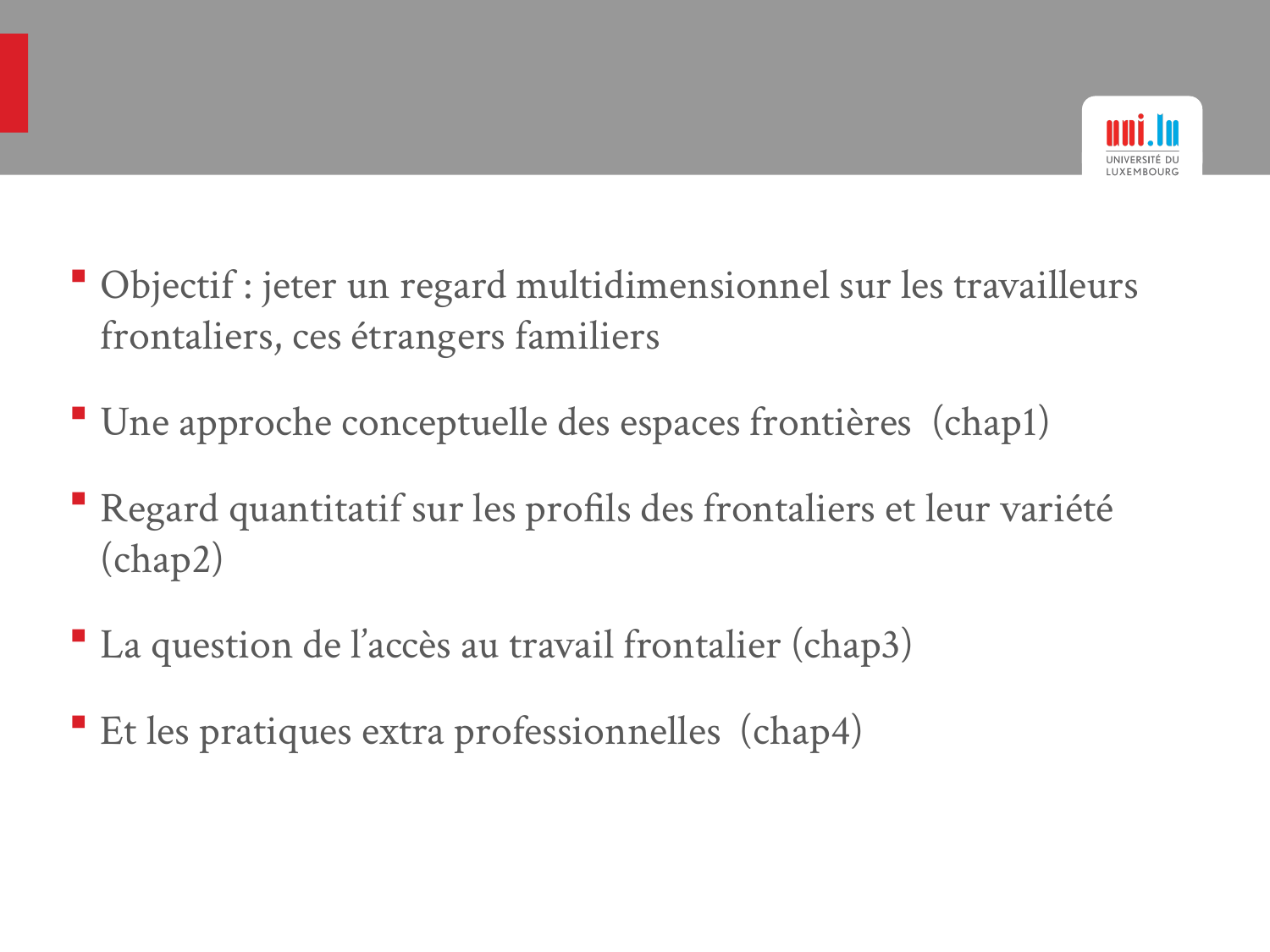

#
Objectif : jeter un regard multidimensionnel sur les travailleurs frontaliers, ces étrangers familiers
Une approche conceptuelle des espaces frontières  (chap1)
Regard quantitatif sur les profils des frontaliers et leur variété (chap2)
La question de l’accès au travail frontalier (chap3)
Et les pratiques extra professionnelles  (chap4)